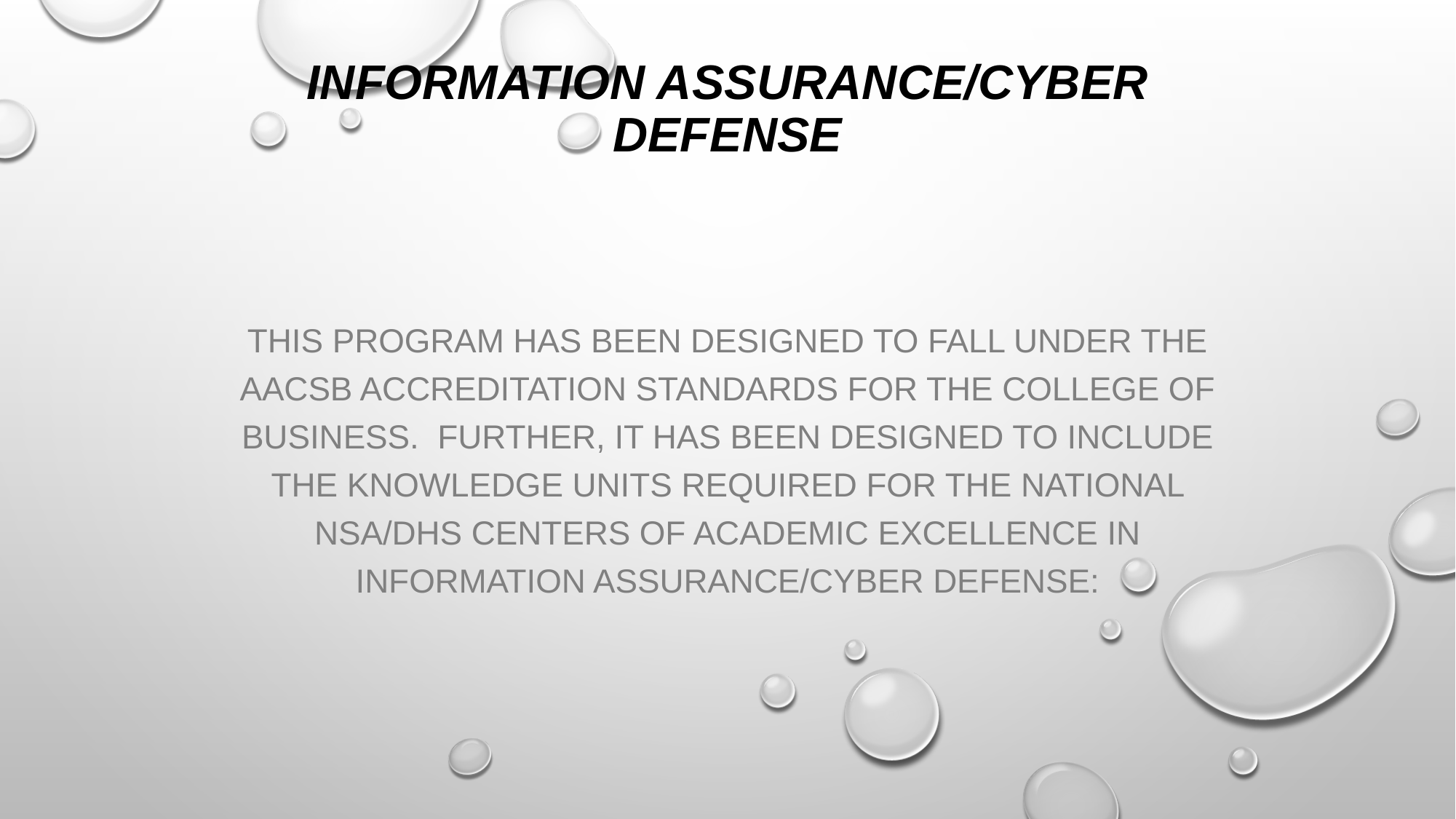

# Information Assurance/Cyber Defense

This program has been designed to fall under the AACSB accreditation standards for the College of Business.  Further, it has been designed to include the knowledge units required for the National NSA/DHS Centers of Academic Excellence in Information Assurance/Cyber Defense: